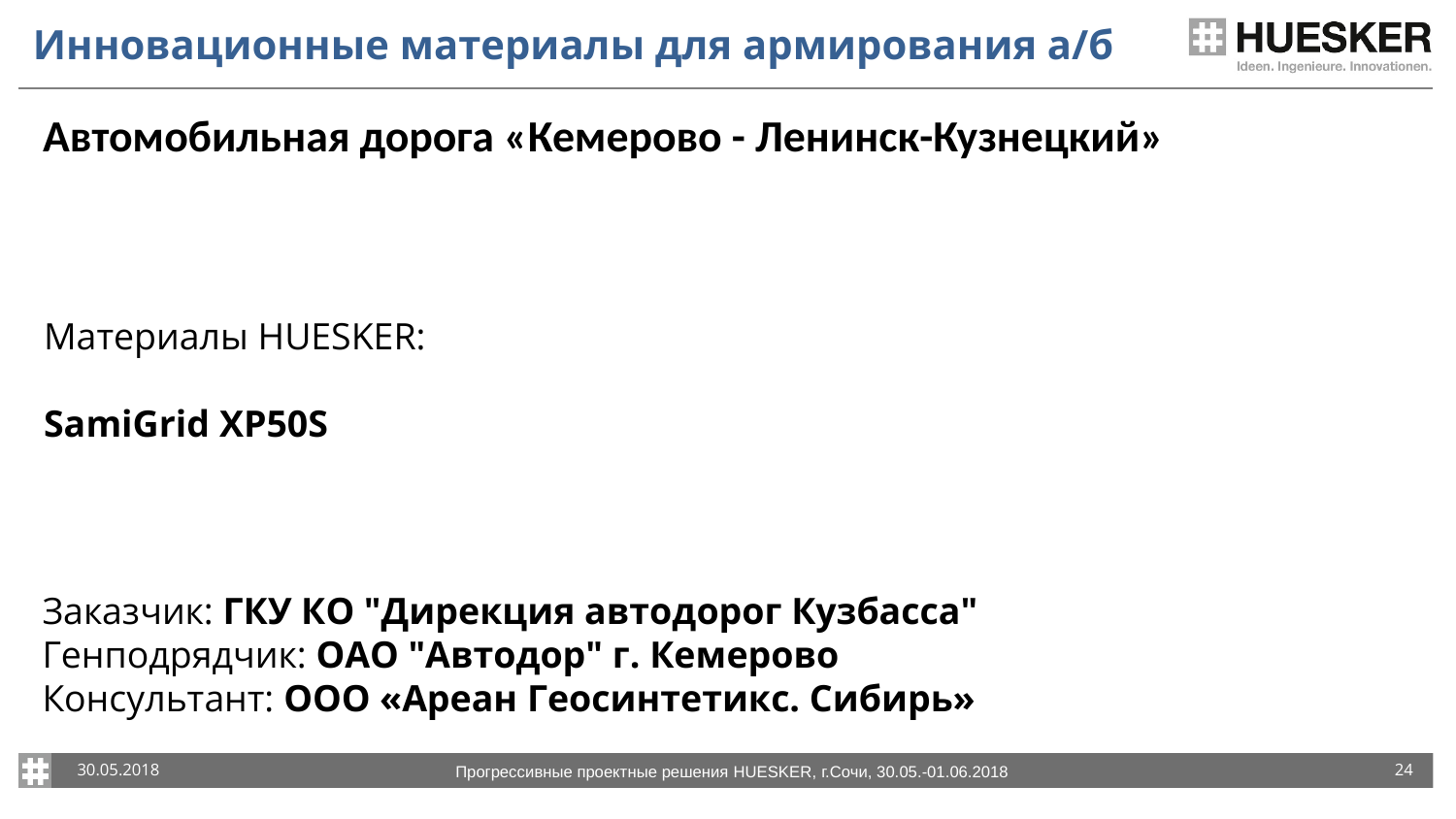

# Инновационные материалы для армирования а/б
Автомобильная дорога «Кемерово - Ленинск-Кузнецкий»
Материалы HUESKER:

SamiGrid ХР50S
Заказчик: ГКУ КО "Дирекция автодорог Кузбасса"
Генподрядчик: ОАО "Автодор" г. Кемерово
Консультант: ООО «Ареан Геосинтетикс. Сибирь»
30.05.2018
24